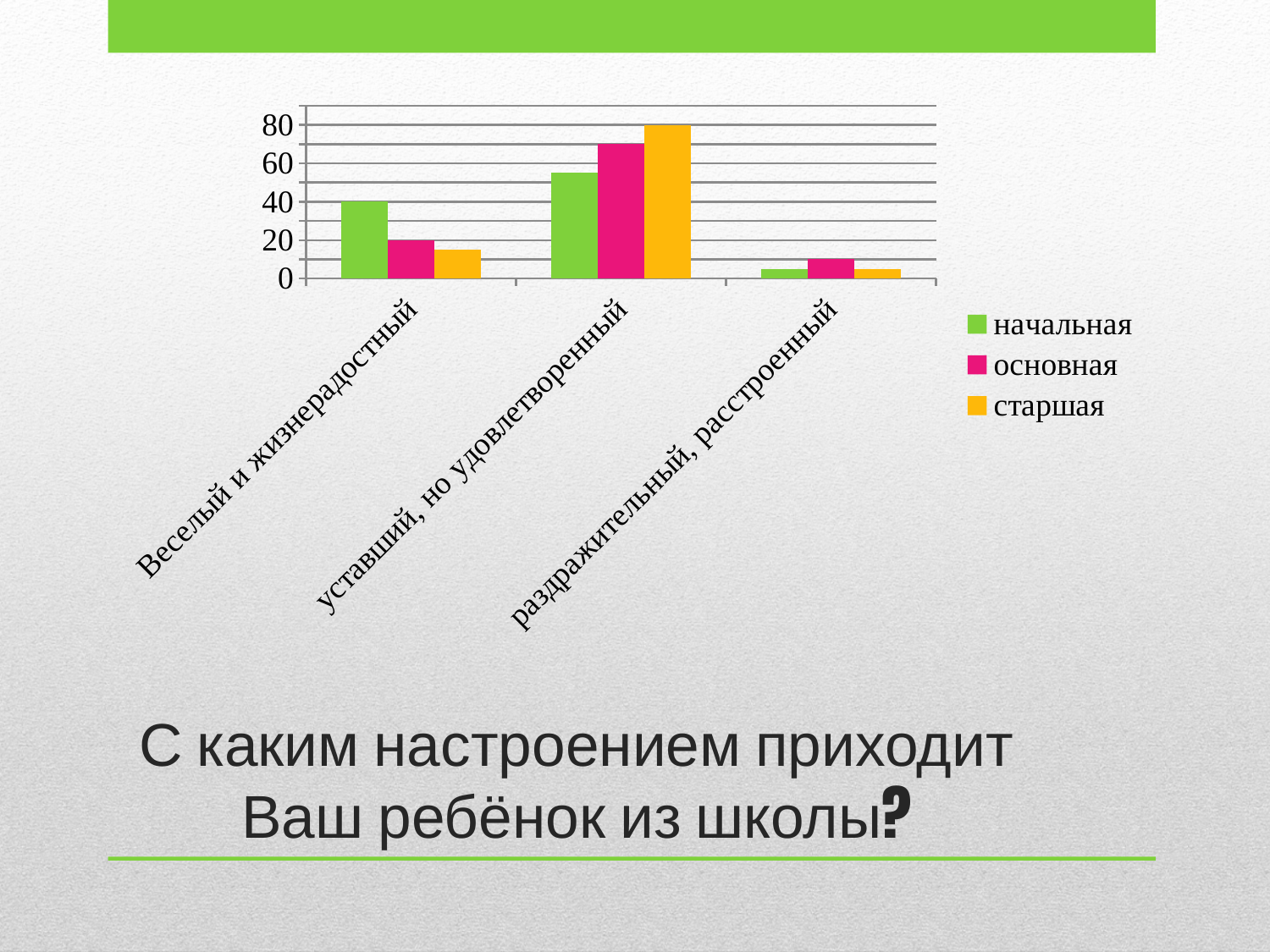

### Chart

| Category | начальная | основная | старшая |
|---|---|---|---|
| Веселый и жизнерадостный | 40.0 | 20.0 | 15.0 |
| уставший, но удовлетворенный | 55.0 | 70.0 | 80.0 |
| раздражительный, расстроенный | 5.0 | 10.0 | 5.0 |
# С каким настроением приходит Ваш ребёнок из школы?